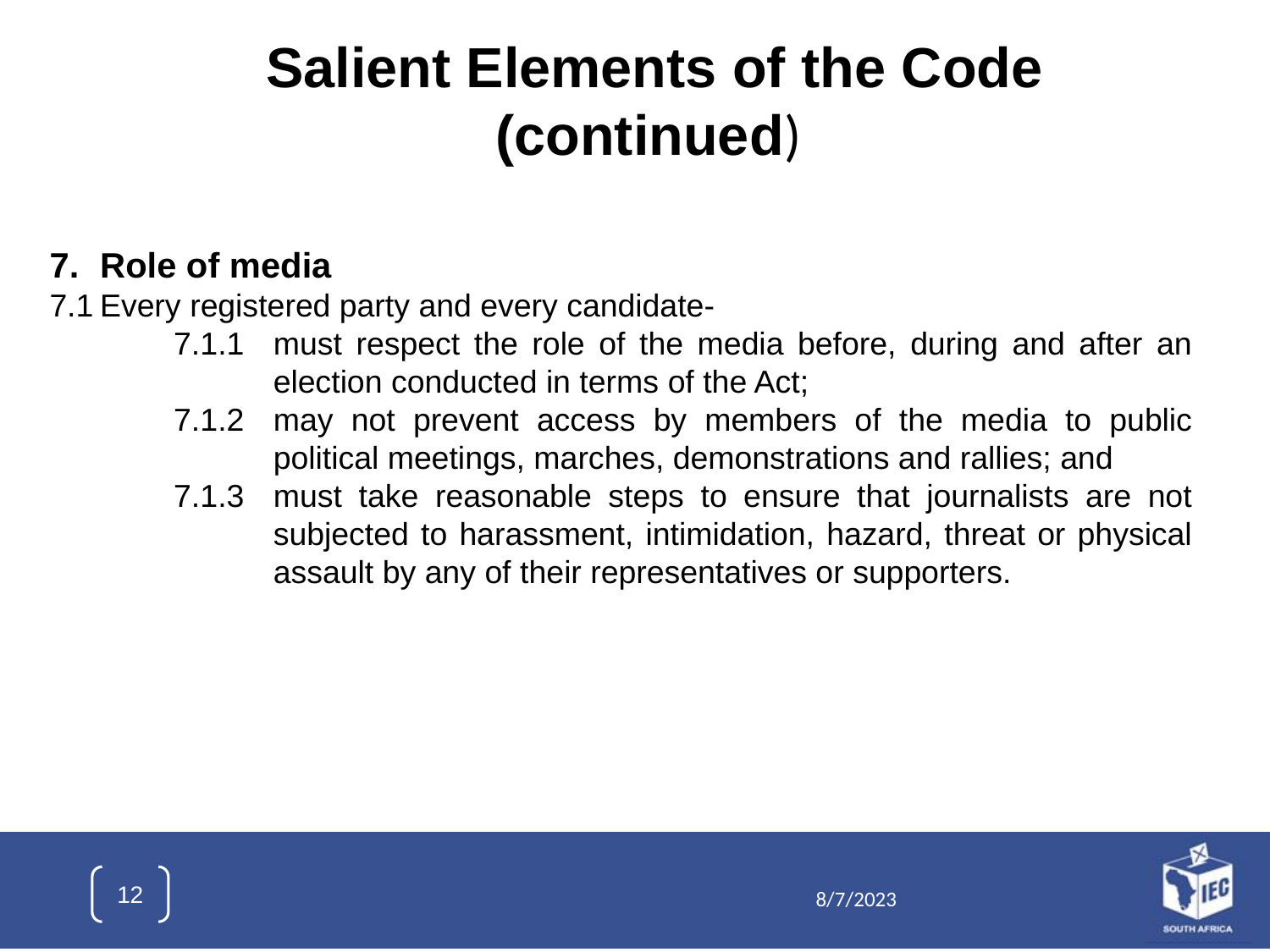

Salient Elements of the Code (continued)

7.	Role of media
7.1	Every registered party and every candidate-
7.1.1	must respect the role of the media before, during and after an election conducted in terms of the Act;
7.1.2	may not prevent access by members of the media to public political meetings, marches, demonstrations and rallies; and
7.1.3	must take reasonable steps to ensure that journalists are not subjected to harassment, intimidation, hazard, threat or physical assault by any of their representatives or supporters.